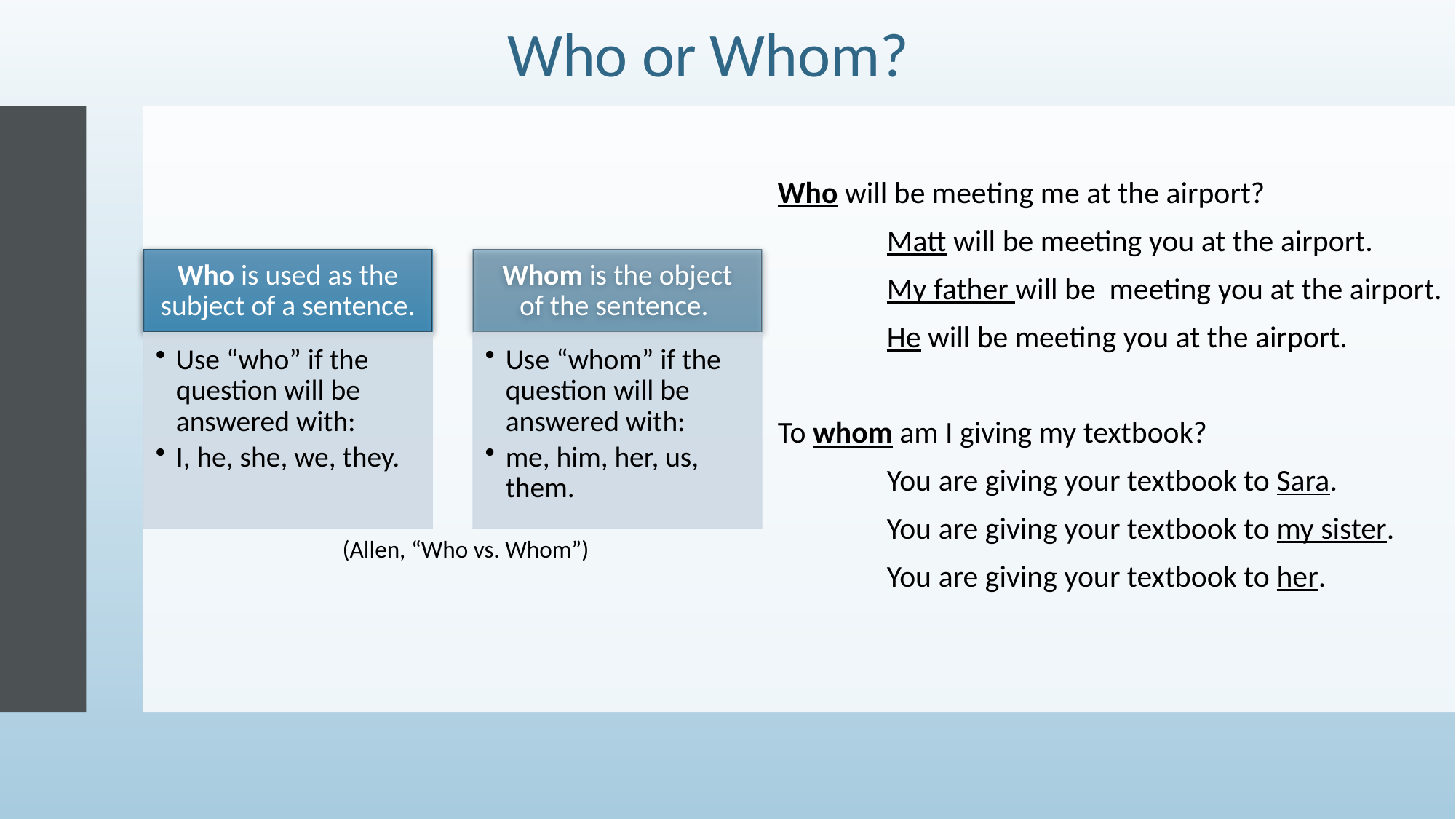

Who or Whom?

Who is used as the subject of a sentence.
Use “who” if the question will be answered with:
I, he, she, we, they.
Whom is the object of the sentence.
Use “whom” if the question will be answered with:
me, him, her, us, them.
Who will be meeting me at the airport?
	Matt will be meeting you at the airport.
	My father will be  meeting you at the airport.
	He will be meeting you at the airport.

To whom am I giving my textbook?
 	You are giving your textbook to Sara.
	You are giving your textbook to my sister.
	You are giving your textbook to her.
(Allen, “Who vs. Whom”)